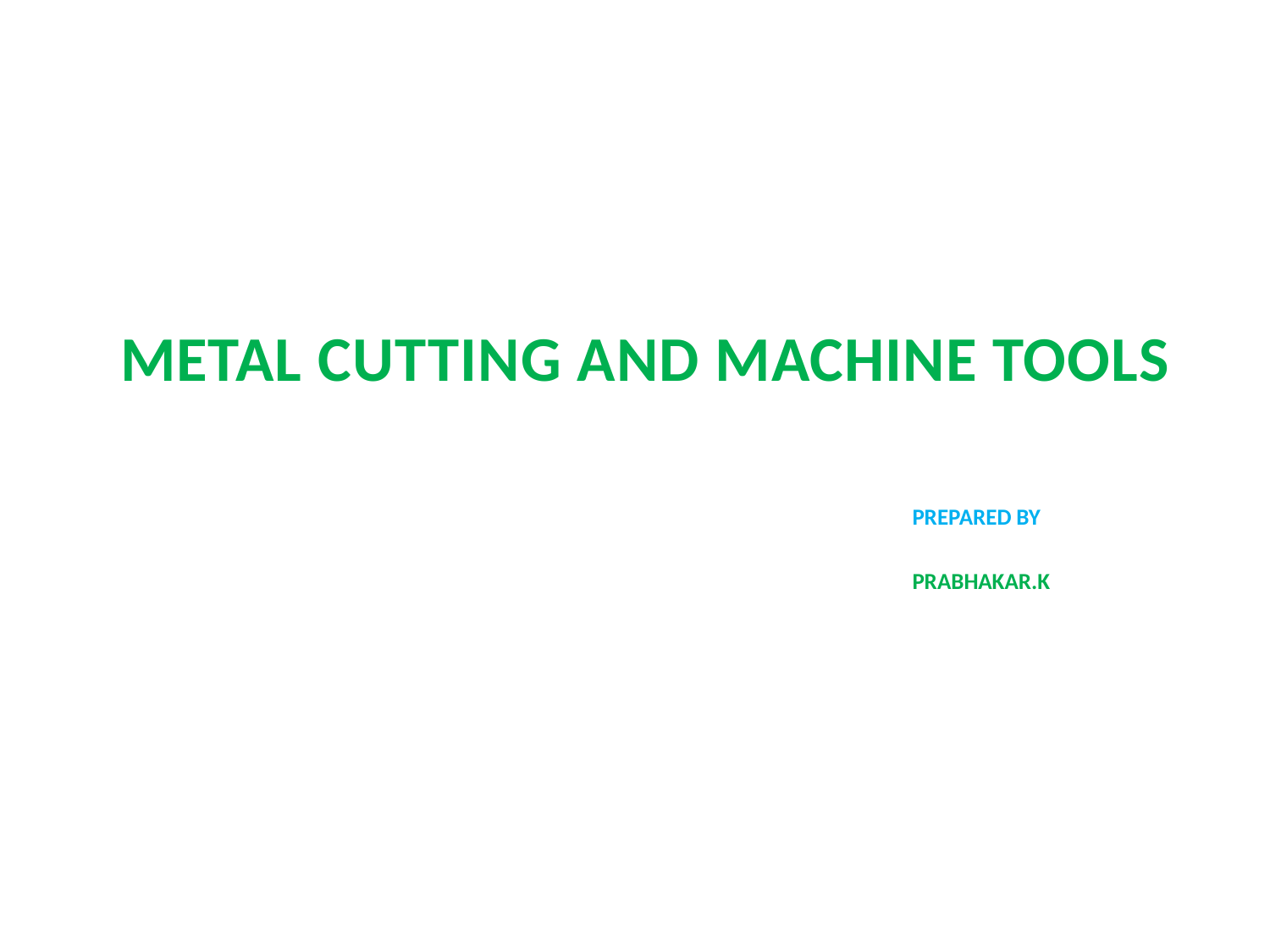

METAL CUTTING AND MACHINE TOOLS

PREPARED BY

PRABHAKAR.K